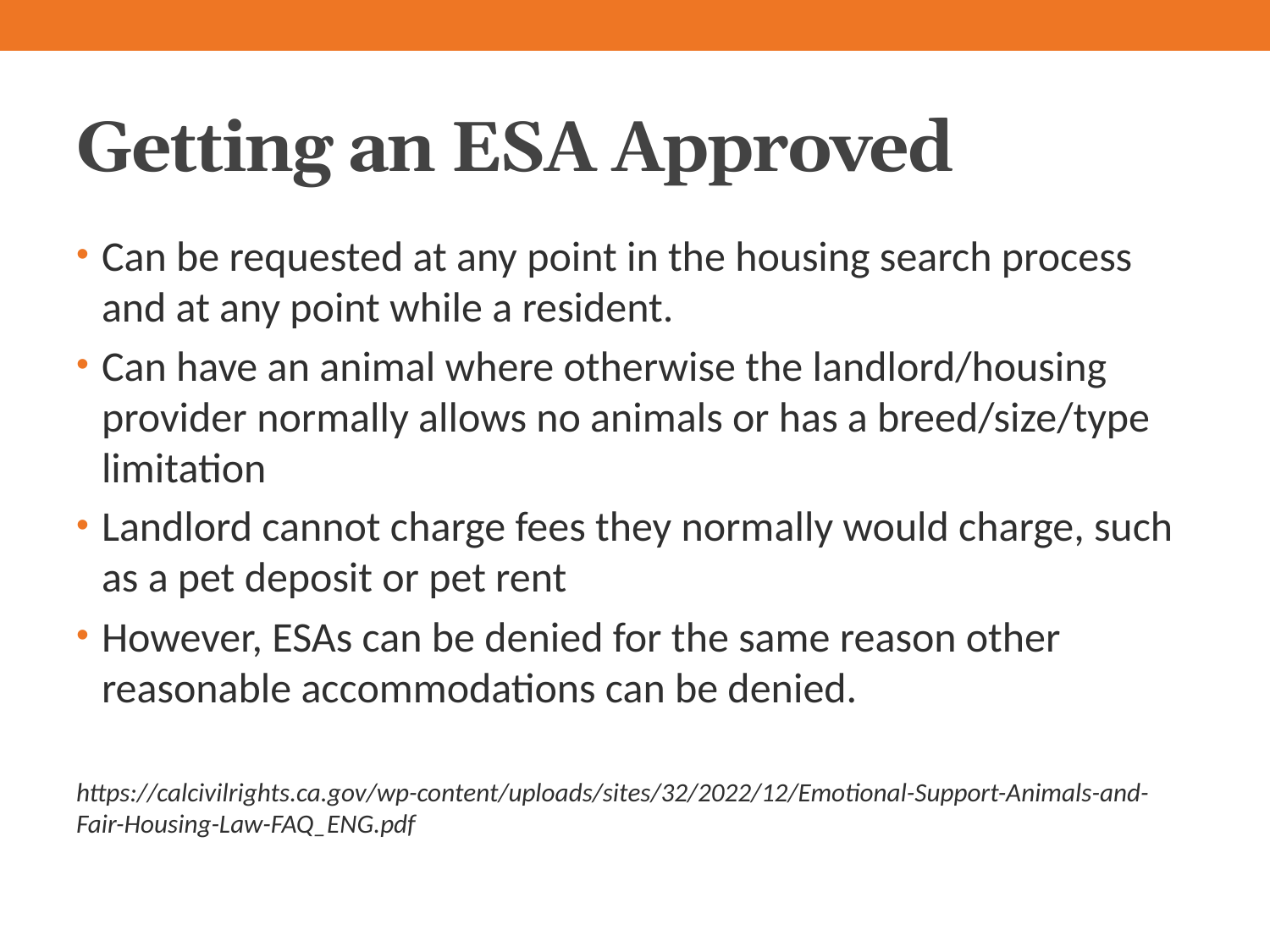

# Getting an ESA Approved
Can be requested at any point in the housing search process and at any point while a resident.
Can have an animal where otherwise the landlord/housing provider normally allows no animals or has a breed/size/type limitation
Landlord cannot charge fees they normally would charge, such as a pet deposit or pet rent
However, ESAs can be denied for the same reason other reasonable accommodations can be denied.

https://calcivilrights.ca.gov/wp-content/uploads/sites/32/2022/12/Emotional-Support-Animals-and-Fair-Housing-Law-FAQ_ENG.pdf